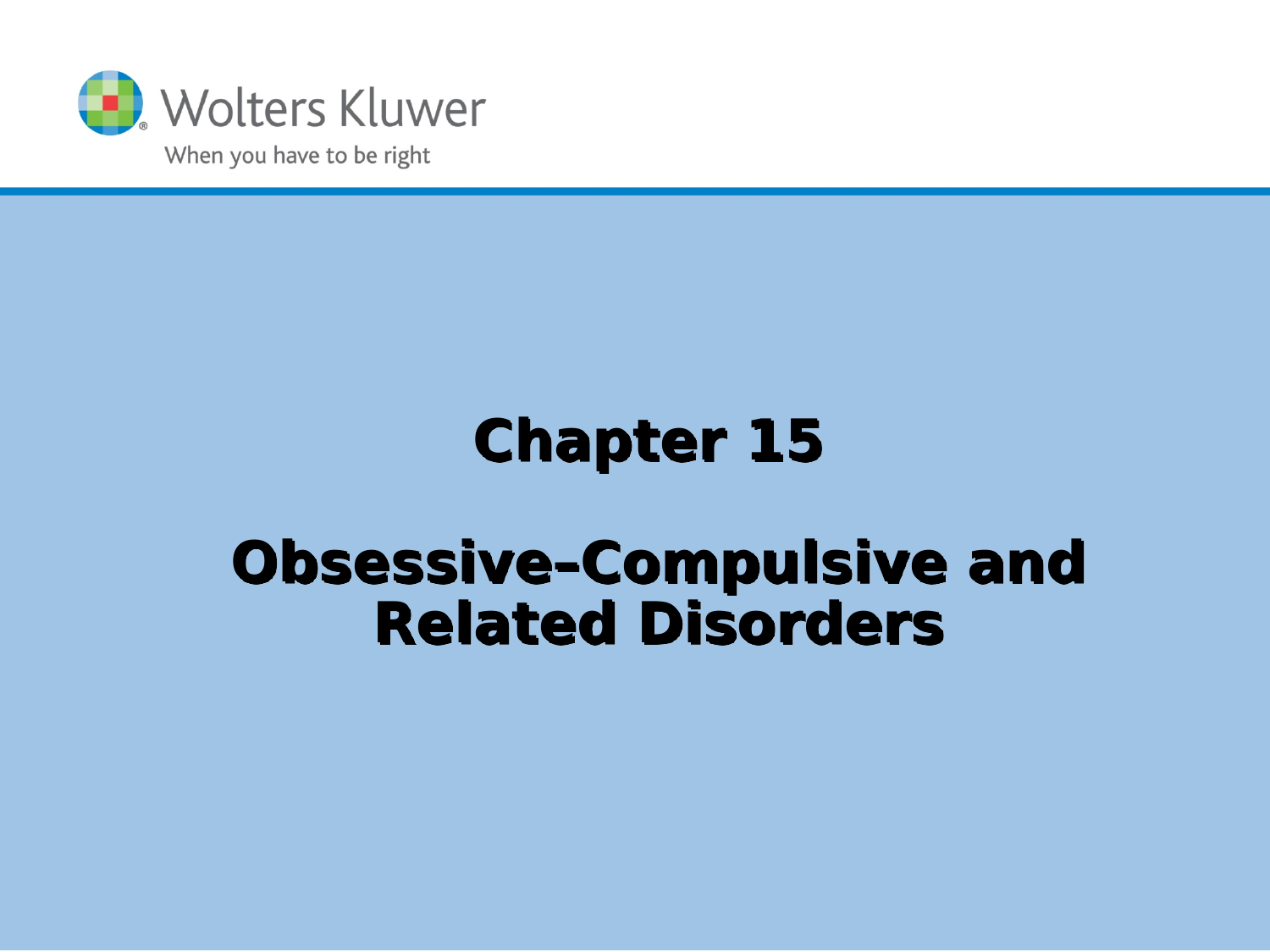

# Chapter 15 Obsessive–Compulsive and Related Disorders